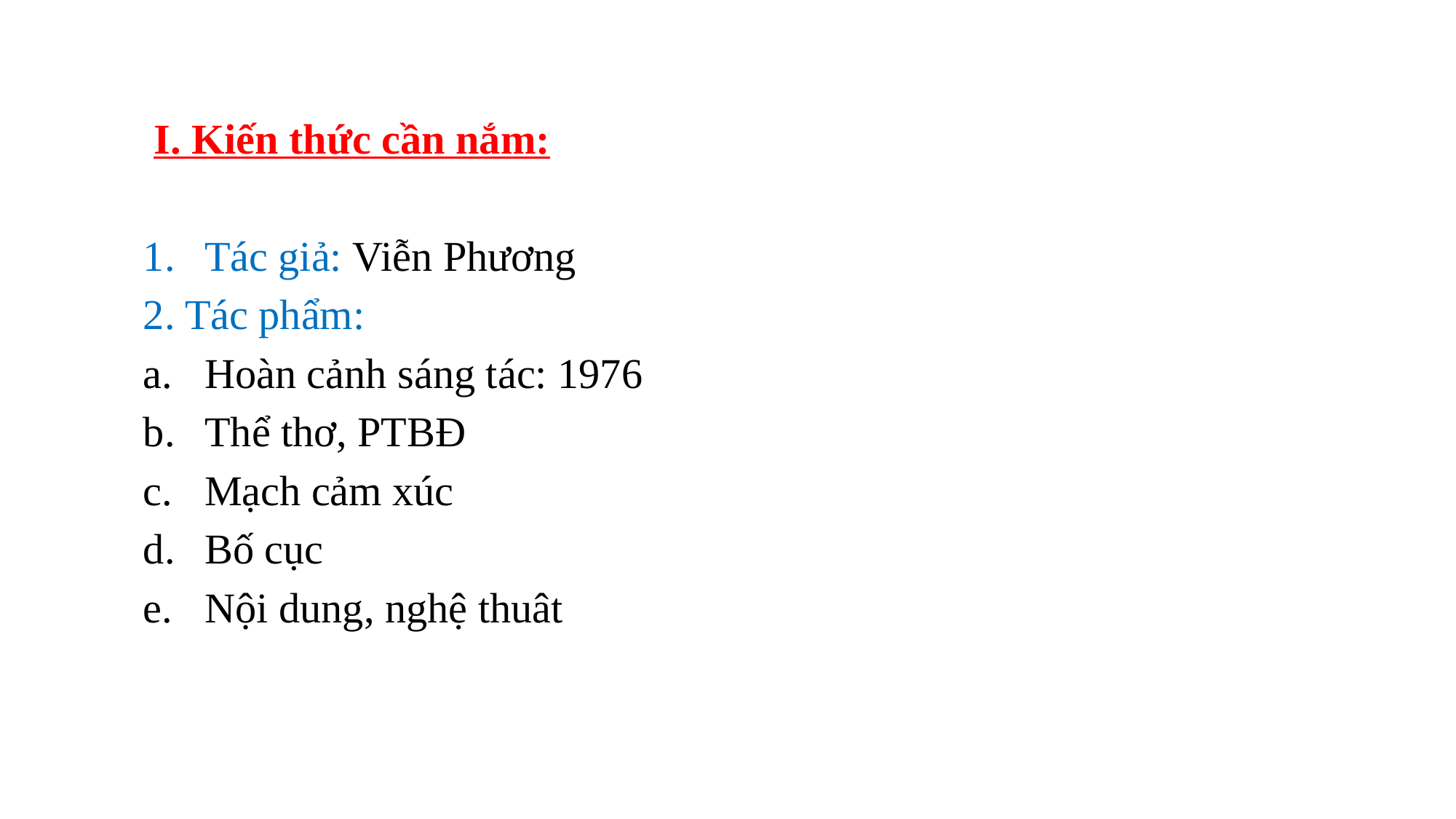

# I. Kiến thức cần nắm:

Tác giả: Viễn Phương
2. Tác phẩm:
Hoàn cảnh sáng tác: 1976
Thể thơ, PTBĐ
Mạch cảm xúc
Bố cục
Nội dung, nghệ thuât